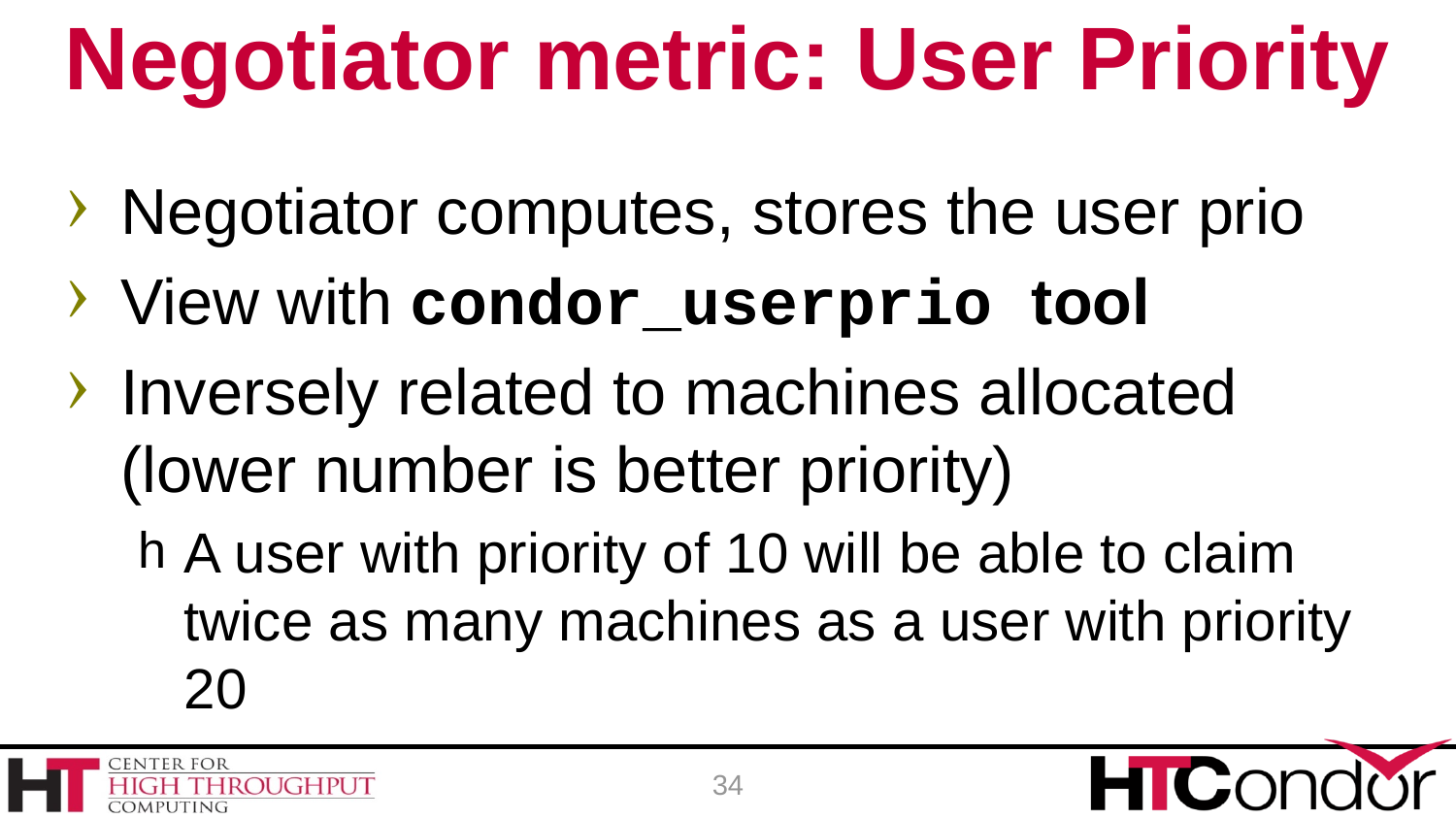

# Negotiator metric: User Priority
Negotiator computes, stores the user prio
View with condor_userprio tool
Inversely related to machines allocated (lower number is better priority)
A user with priority of 10 will be able to claim twice as many machines as a user with priority 20
34